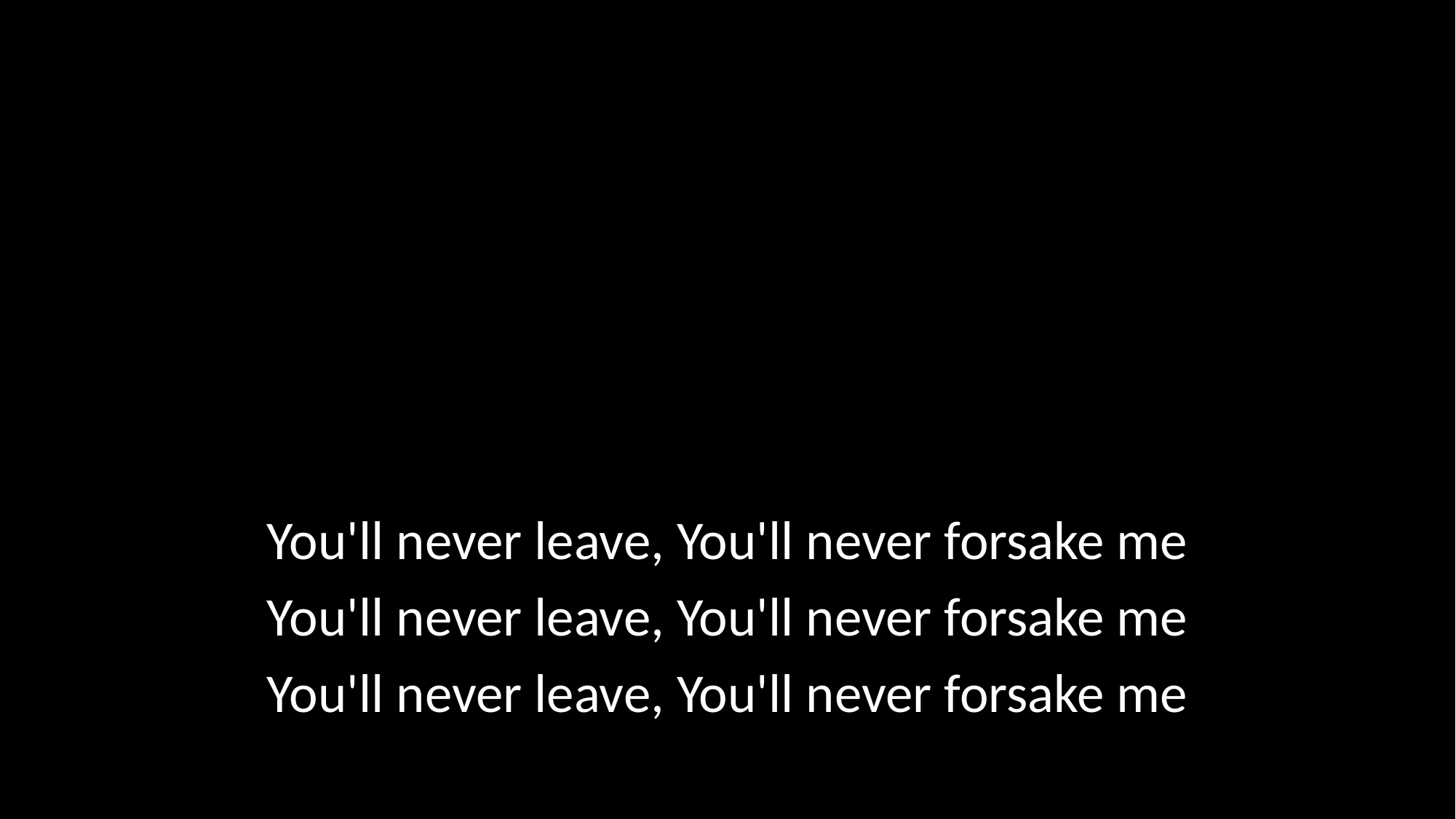

You'll never leave, You'll never forsake me
You'll never leave, You'll never forsake me
You'll never leave, You'll never forsake me